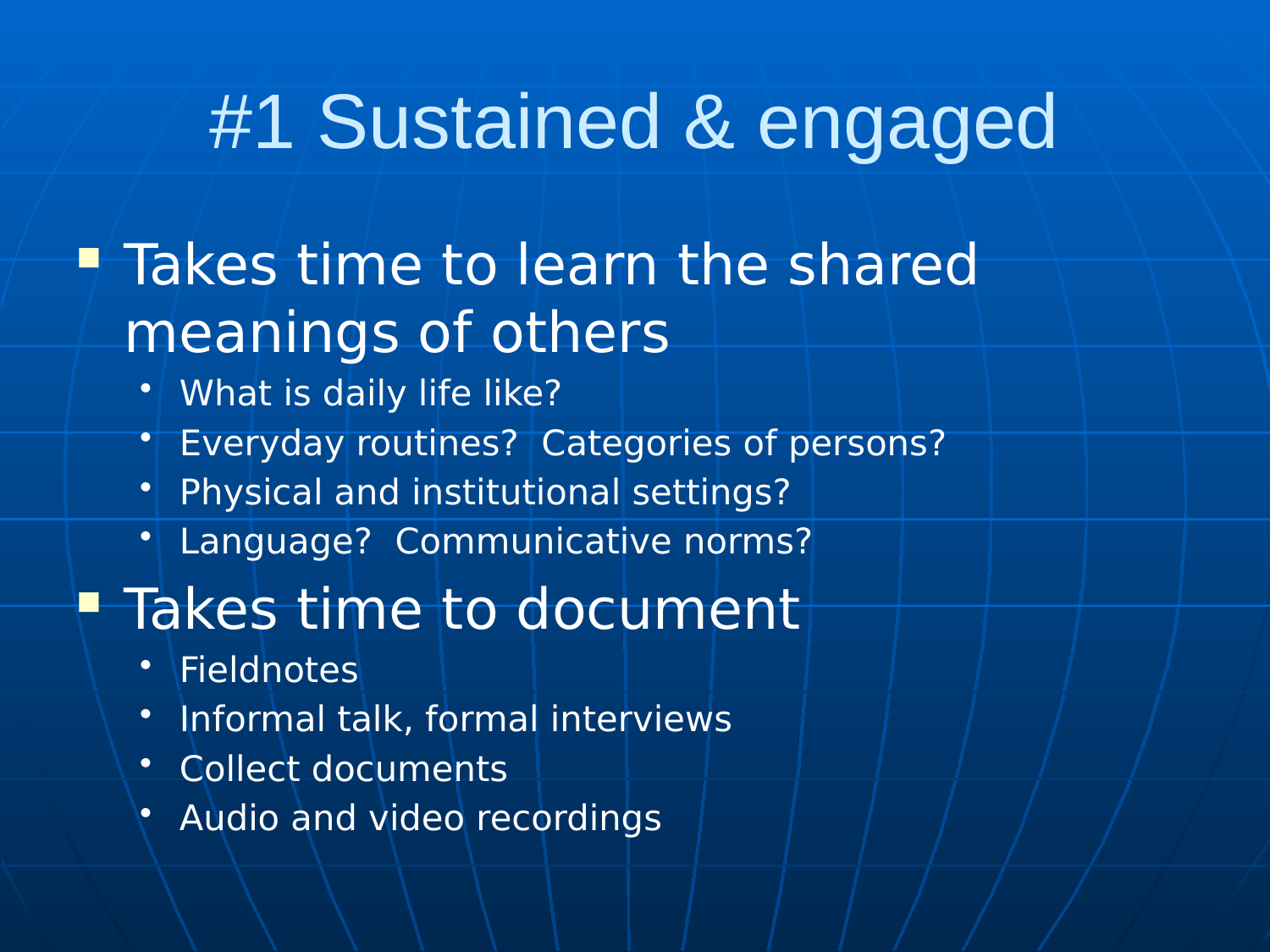

# #1 Sustained & engaged
Takes time to learn the shared meanings of others
What is daily life like?
Everyday routines?  Categories of persons?
Physical and institutional settings?
Language?  Communicative norms?
Takes time to document
Fieldnotes
Informal talk, formal interviews
Collect documents
Audio and video recordings